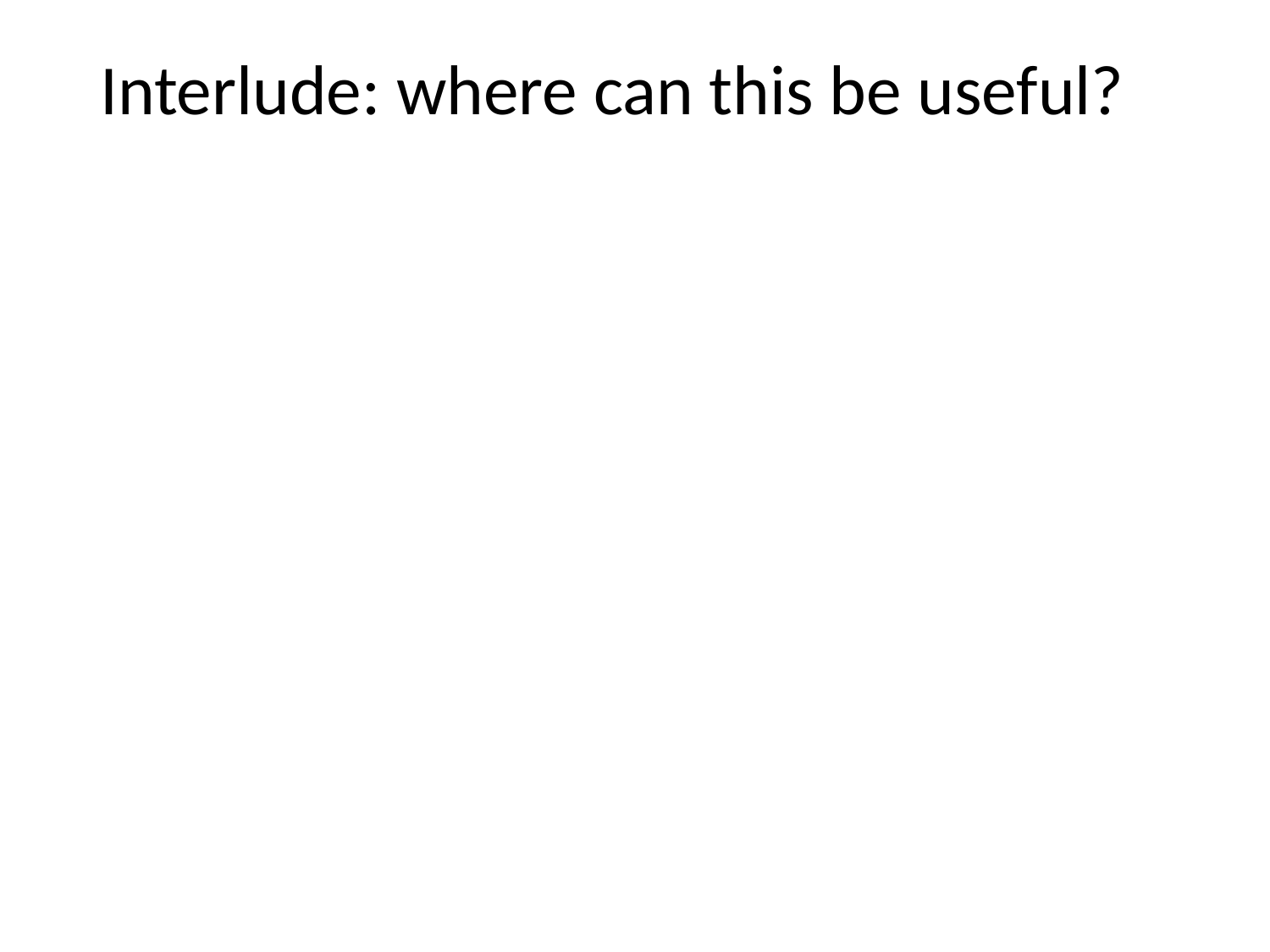

# Interlude: where can this be useful?